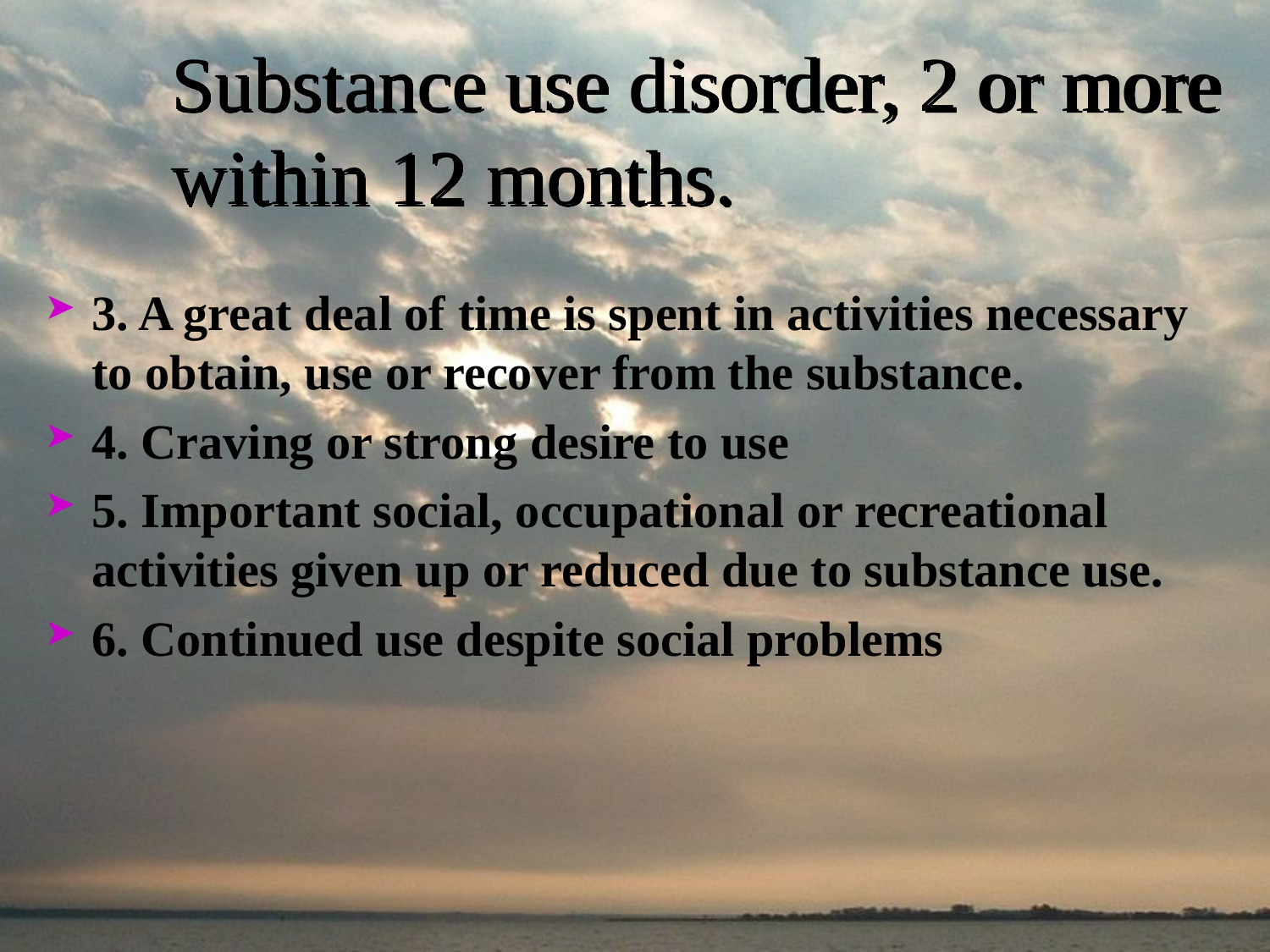

# Substance use disorder, 2 or more within 12 months.
3. A great deal of time is spent in activities necessary to obtain, use or recover from the substance.
4. Craving or strong desire to use
5. Important social, occupational or recreational activities given up or reduced due to substance use.
6. Continued use despite social problems